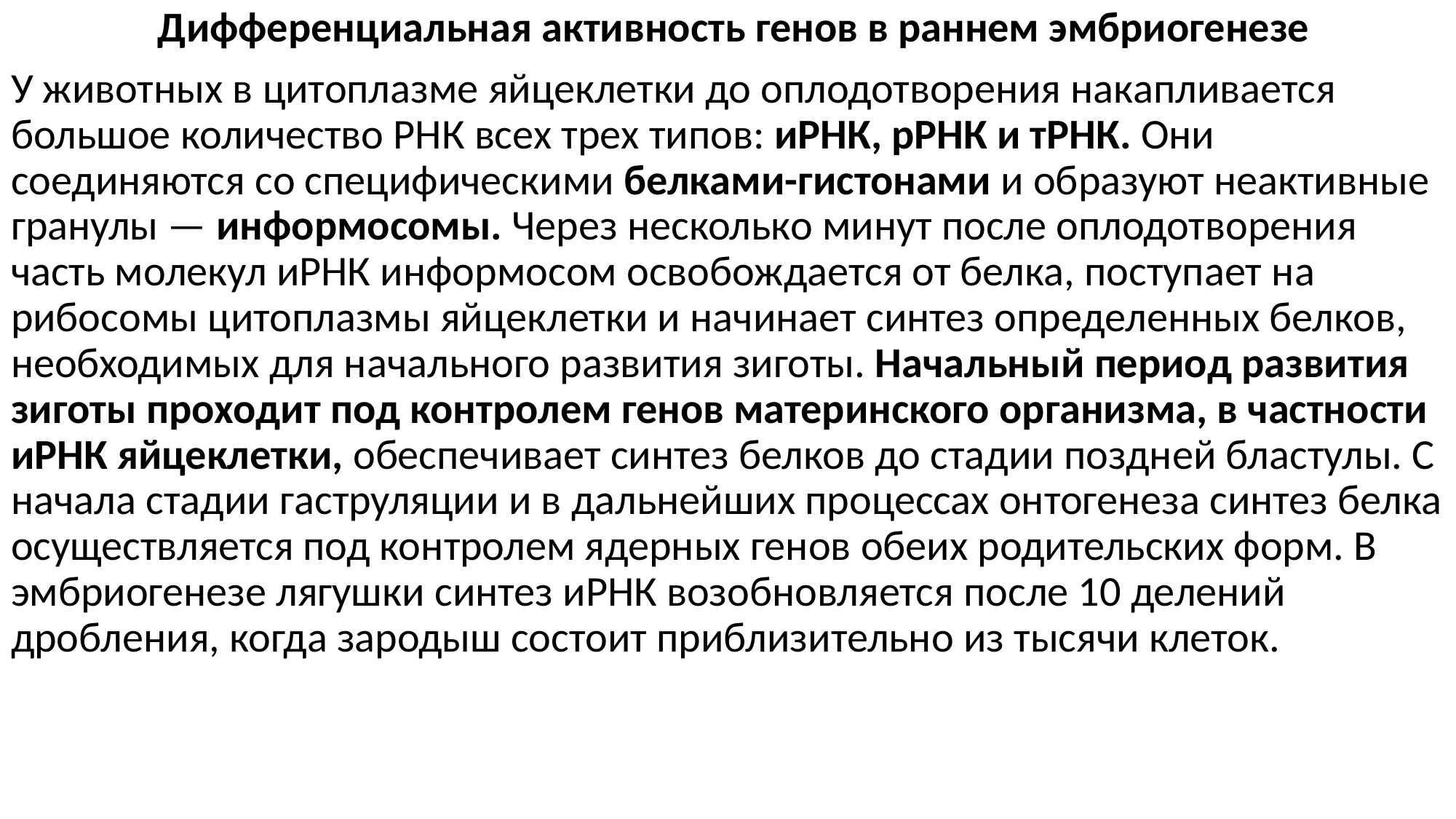

Дифференциальная активность генов в раннем эмбриогенезе
У животных в цитоплазме яйцеклетки до оплодотворения накапливается большое количество РНК всех трех типов: иРНК, рРНК и тРНК. Они соединяются со специфическими белками-гистонами и образуют неактивные гранулы — информосомы. Через несколько минут после оплодотворения часть молекул иРНК информосом освобождается от белка, поступает на рибосомы цитоплазмы яйцеклетки и начинает синтез определенных белков, необходимых для начального развития зиготы. Начальный период развития зиготы проходит под контролем генов материнского организма, в частности иРНК яйцеклетки, обеспечивает синтез белков до стадии поздней бластулы. С начала стадии гаструляции и в дальнейших процессах онтогенеза синтез белка осуществляется под контролем ядерных генов обеих родительских форм. В эмбриогенезе лягушки синтез иРНК возобновляется после 10 делений дробления, когда зародыш состоит приблизительно из тысячи клеток.